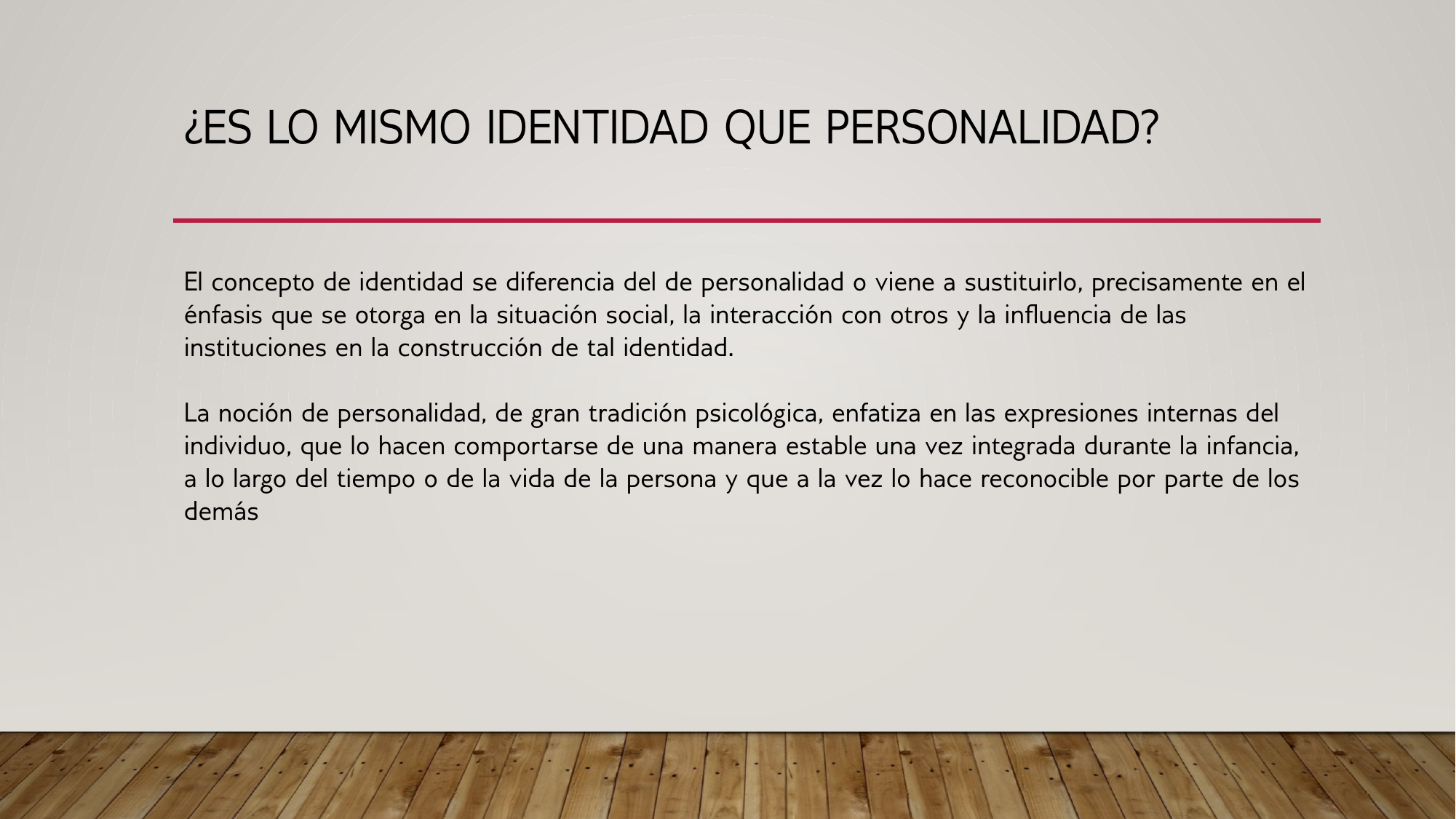

# ¿Es lo mismo identidad que personalidad?
El concepto de identidad se diferencia del de personalidad o viene a sustituirlo, precisamente en el énfasis que se otorga en la situación social, la interacción con otros y la influencia de las instituciones en la construcción de tal identidad.

La noción de personalidad, de gran tradición psicológica, enfatiza en las expresiones internas del individuo, que lo hacen comportarse de una manera estable una vez integrada durante la infancia, a lo largo del tiempo o de la vida de la persona y que a la vez lo hace reconocible por parte de los demás